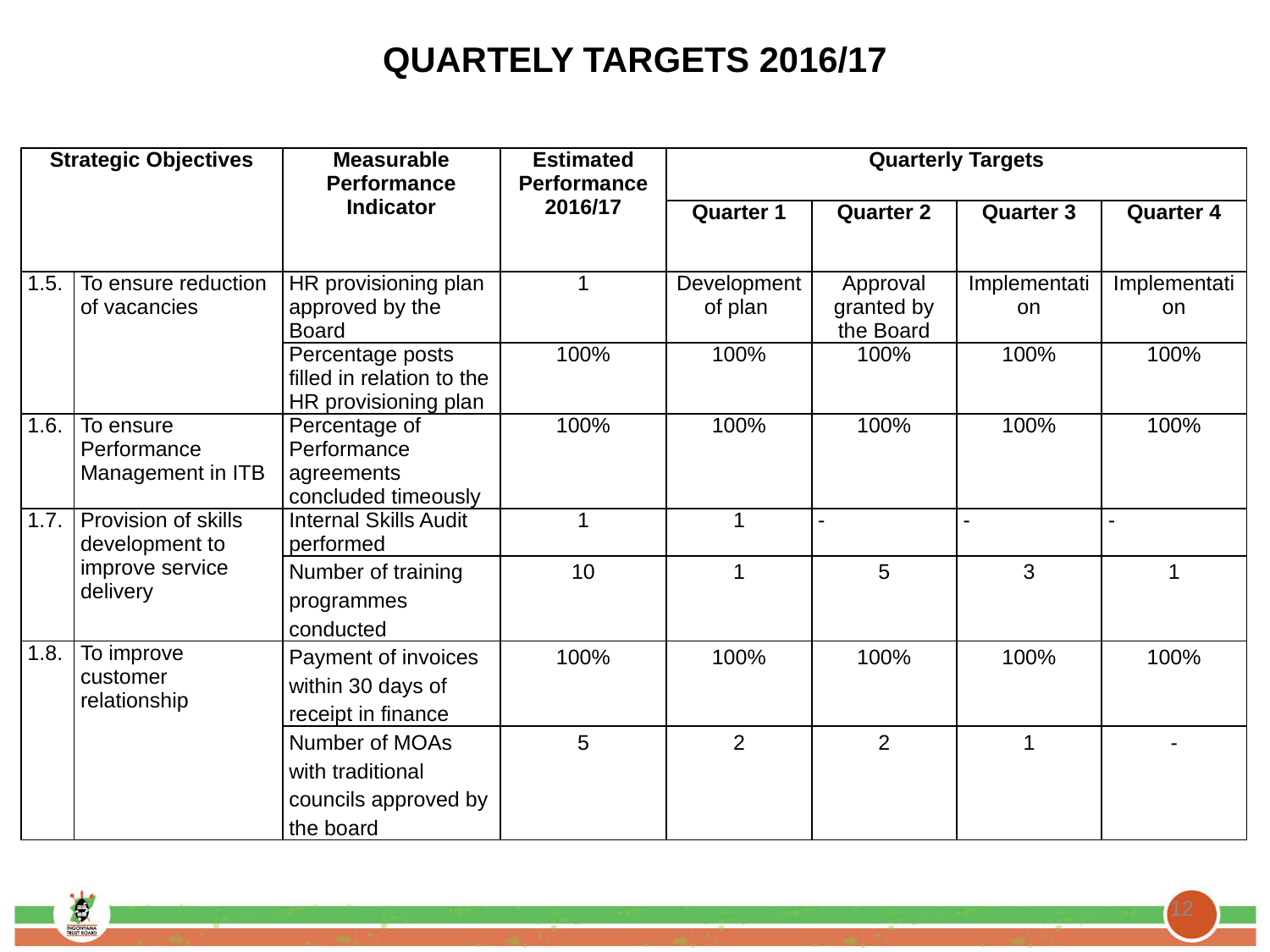

# QUARTELY TARGETS 2016/17
| Strategic Objectives |  | Measurable Performance Indicator | Estimated Performance 2016/17 | Quarterly Targets |  |  |  |
| --- | --- | --- | --- | --- | --- | --- | --- |
|  |  |  |  | Quarter 1 | Quarter 2 | Quarter 3 | Quarter 4 |
| 1.5. | To ensure reduction of vacancies | HR provisioning plan approved by the Board | 1 | Development of plan | Approval granted by the Board | Implementation | Implementation |
|  |  | Percentage posts filled in relation to the HR provisioning plan | 100% | 100% | 100% | 100% | 100% |
| 1.6. | To ensure Performance Management in ITB | Percentage of Performance agreements concluded timeously | 100% | 100% | 100% | 100% | 100% |
| 1.7. | Provision of skills development to improve service delivery | Internal Skills Audit performed | 1 | 1 | - | - | - |
|  |  | Number of training programmes conducted | 10 | 1 | 5 | 3 | 1 |
| 1.8. | To improve customer relationship | Payment of invoices within 30 days of receipt in finance | 100% | 100% | 100% | 100% | 100% |
|  |  | Number of MOAs with traditional councils approved by the board | 5 | 2 | 2 | 1 | - |
12